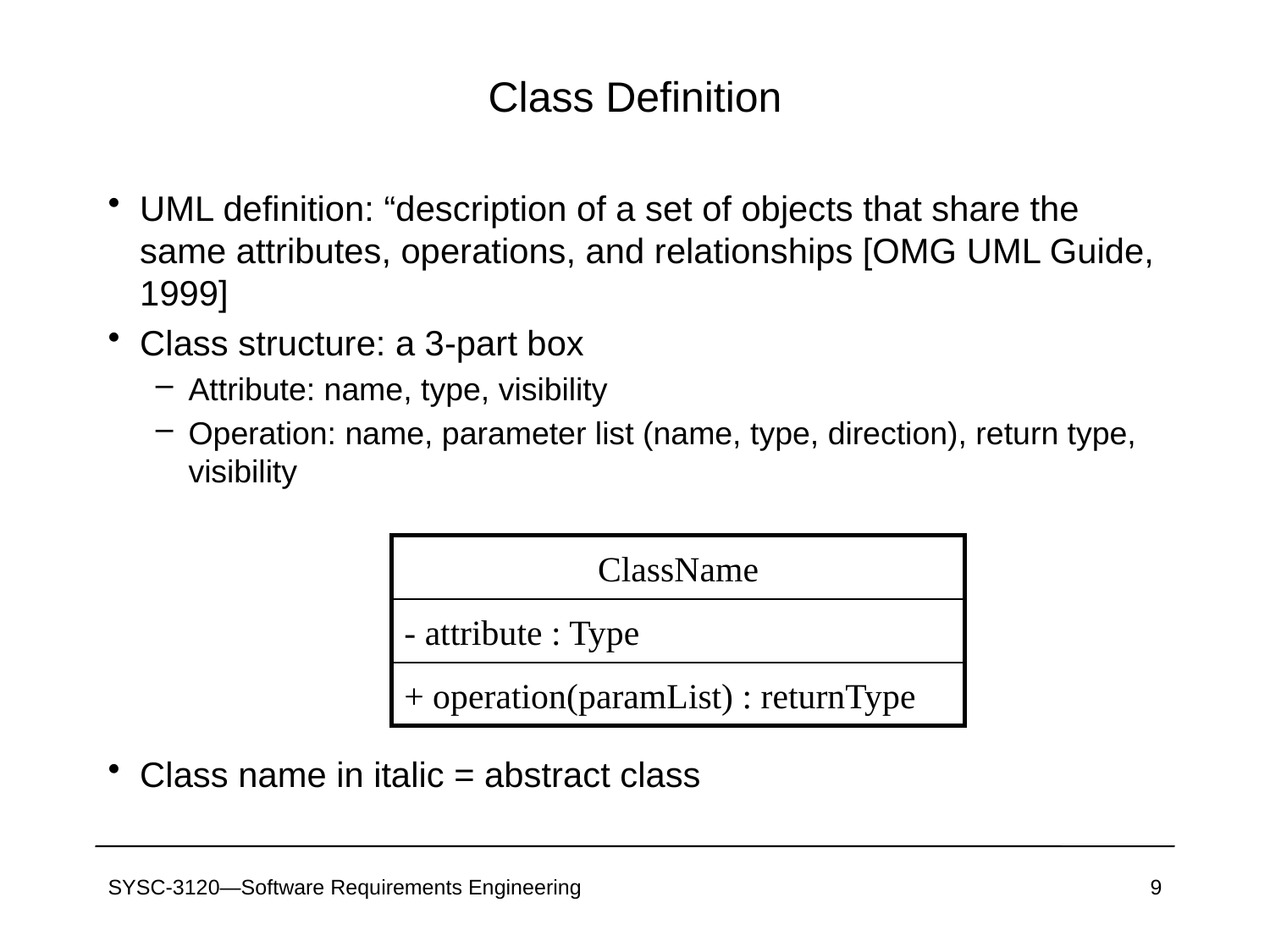

# Class Definition
UML definition: “description of a set of objects that share the same attributes, operations, and relationships [OMG UML Guide, 1999]
Class structure: a 3-part box
Attribute: name, type, visibility
Operation: name, parameter list (name, type, direction), return type, visibility
Class name in italic = abstract class
ClassName

- attribute : Type
+ operation(paramList) : returnType
SYSC-3120—Software Requirements Engineering
9